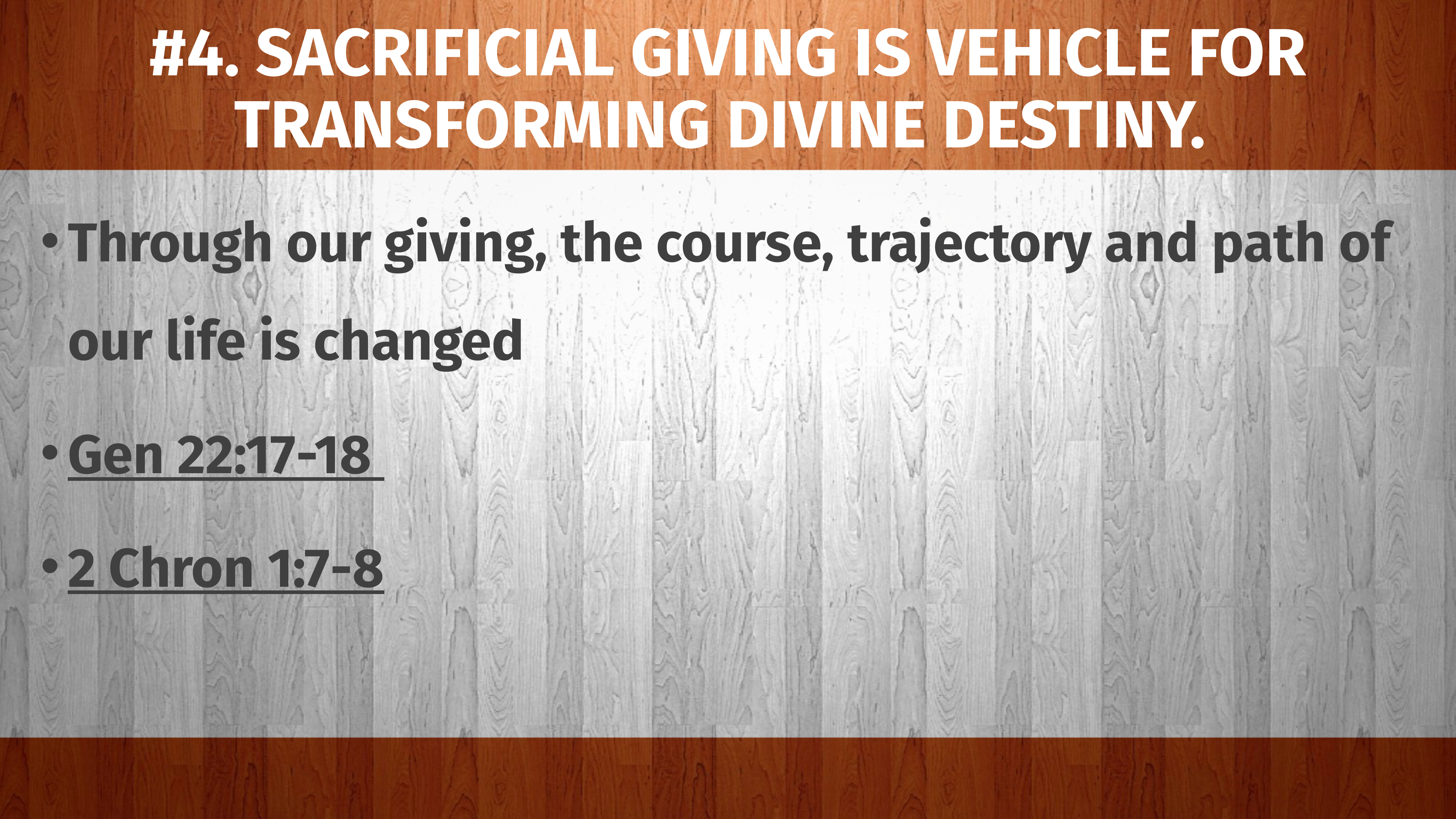

#4. SACRIFICIAL GIVING IS VEHICLE FOR TRANSFORMING DIVINE DESTINY.
# .
Through our giving, the course, trajectory and path of our life is changed
Gen 22:17-18
2 Chron 1:7-8